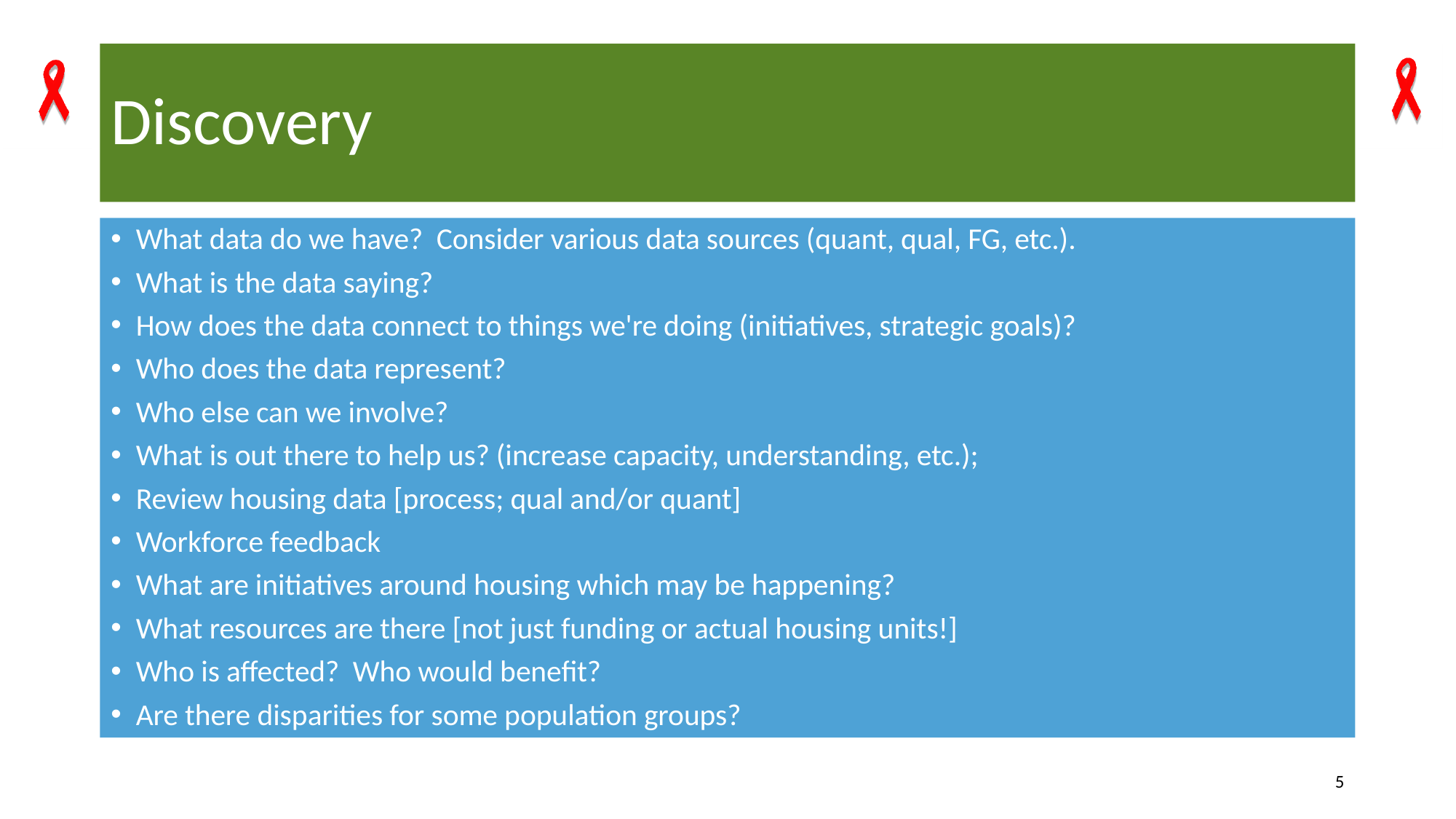

# Discovery
What data do we have?  Consider various data sources (quant, qual, FG, etc.).
What is the data saying?
How does the data connect to things we're doing (initiatives, strategic goals)?
Who does the data represent?
Who else can we involve?
What is out there to help us? (increase capacity, understanding, etc.);
Review housing data [process; qual and/or quant]
Workforce feedback
What are initiatives around housing which may be happening?
What resources are there [not just funding or actual housing units!]
Who is affected?  Who would benefit?
Are there disparities for some population groups?
5